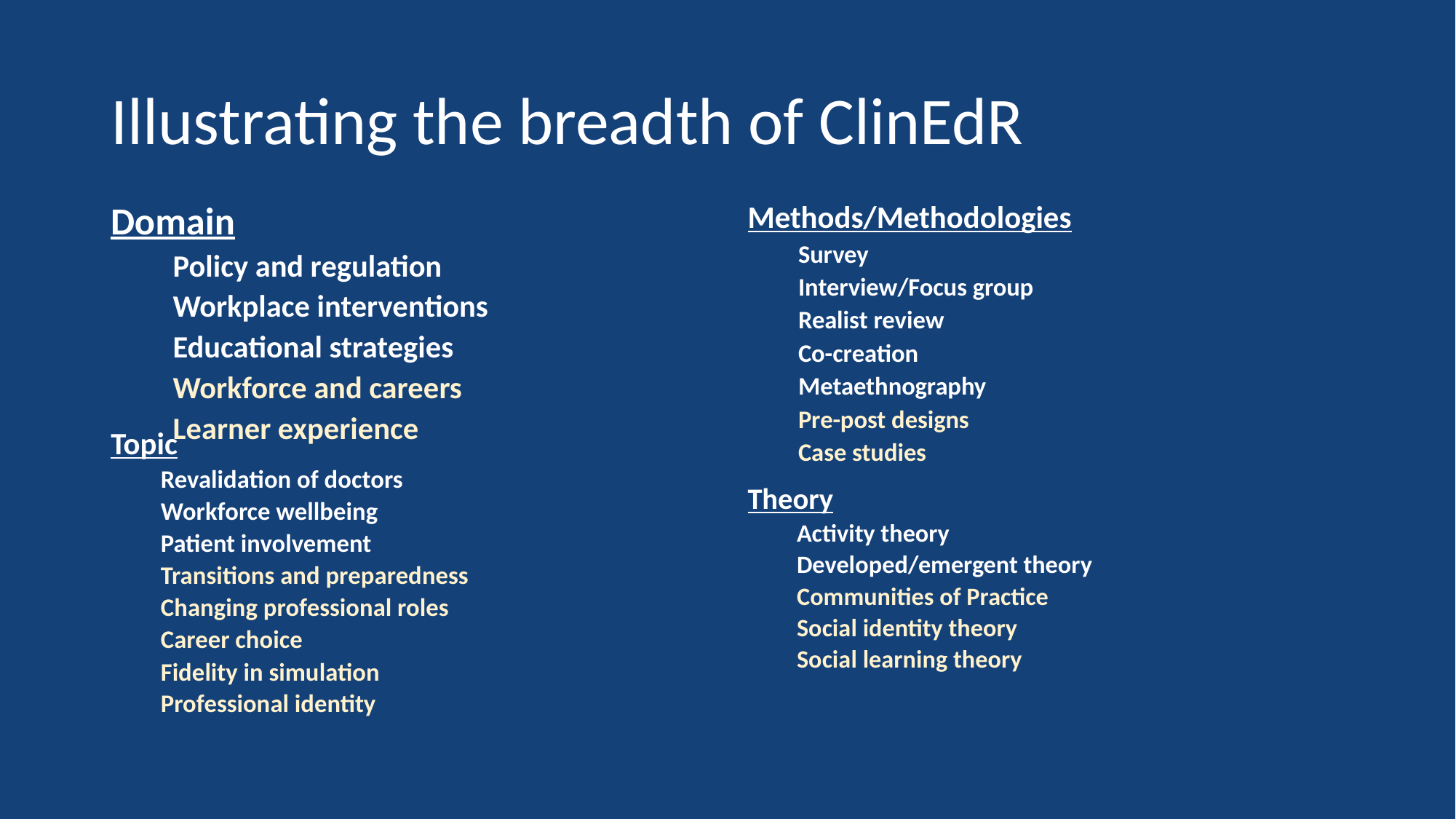

# Illustrating the breadth of ClinEdR
Domain
Policy and regulation
Workplace interventions
Educational strategies
Workforce and careers
Learner experience
Methods/Methodologies
Survey
Interview/Focus group
Realist review
Co-creation
Metaethnography
Pre-post designs
Case studies
Topic
Revalidation of doctors
Workforce wellbeing
Patient involvement
Transitions and preparedness
Changing professional roles
Career choice
Fidelity in simulation
Professional identity
Theory
Activity theory
Developed/emergent theory
Communities of Practice
Social identity theory
Social learning theory